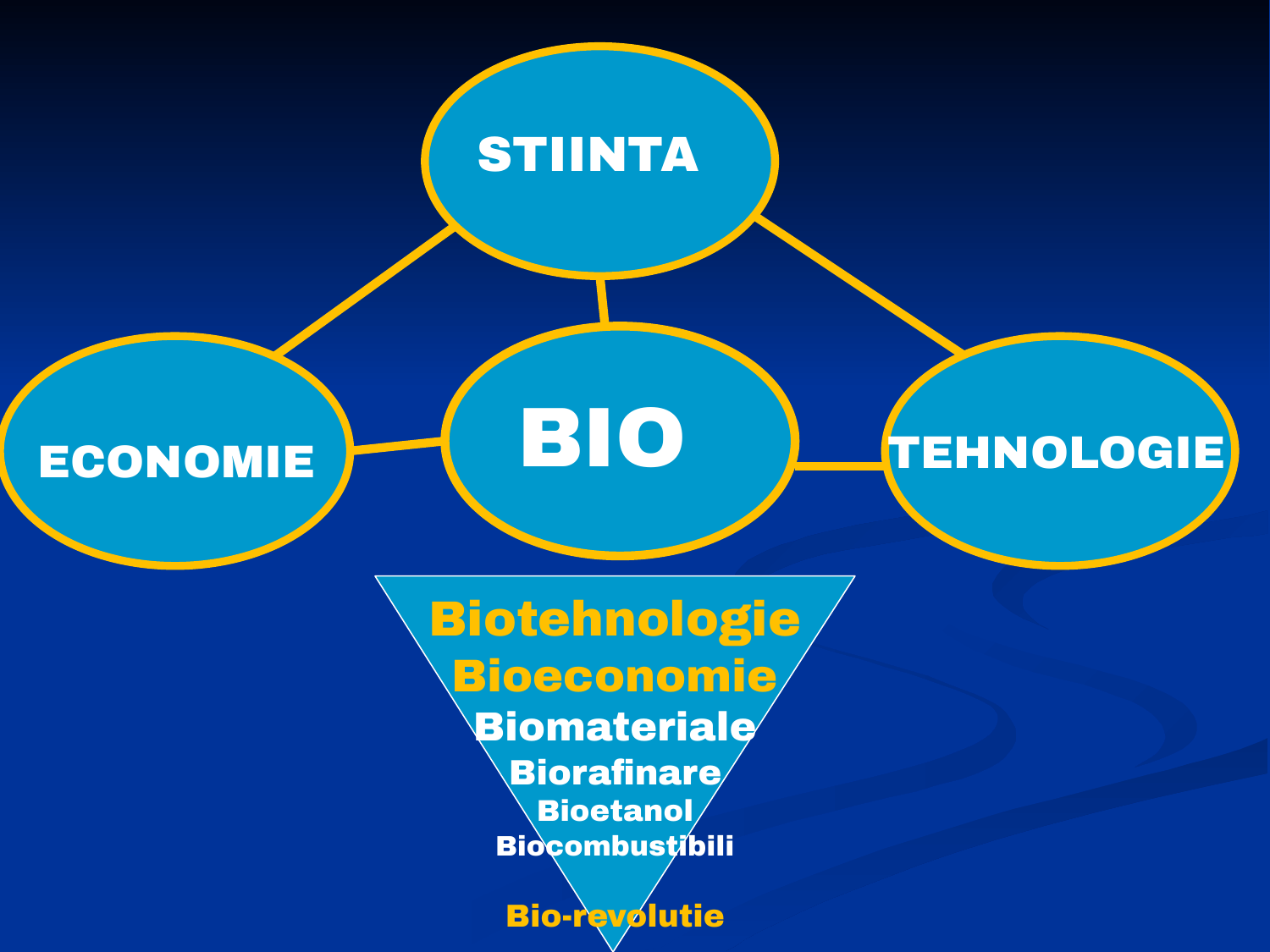

STIINTA
SCIENCE

BIO
TEHNOLOGIE
ECONOMIE

Biotehnologie
Bioeconomie
Biomateriale
Biorafinare
Bioetanol
Biocombustibili

Bio-revolutie